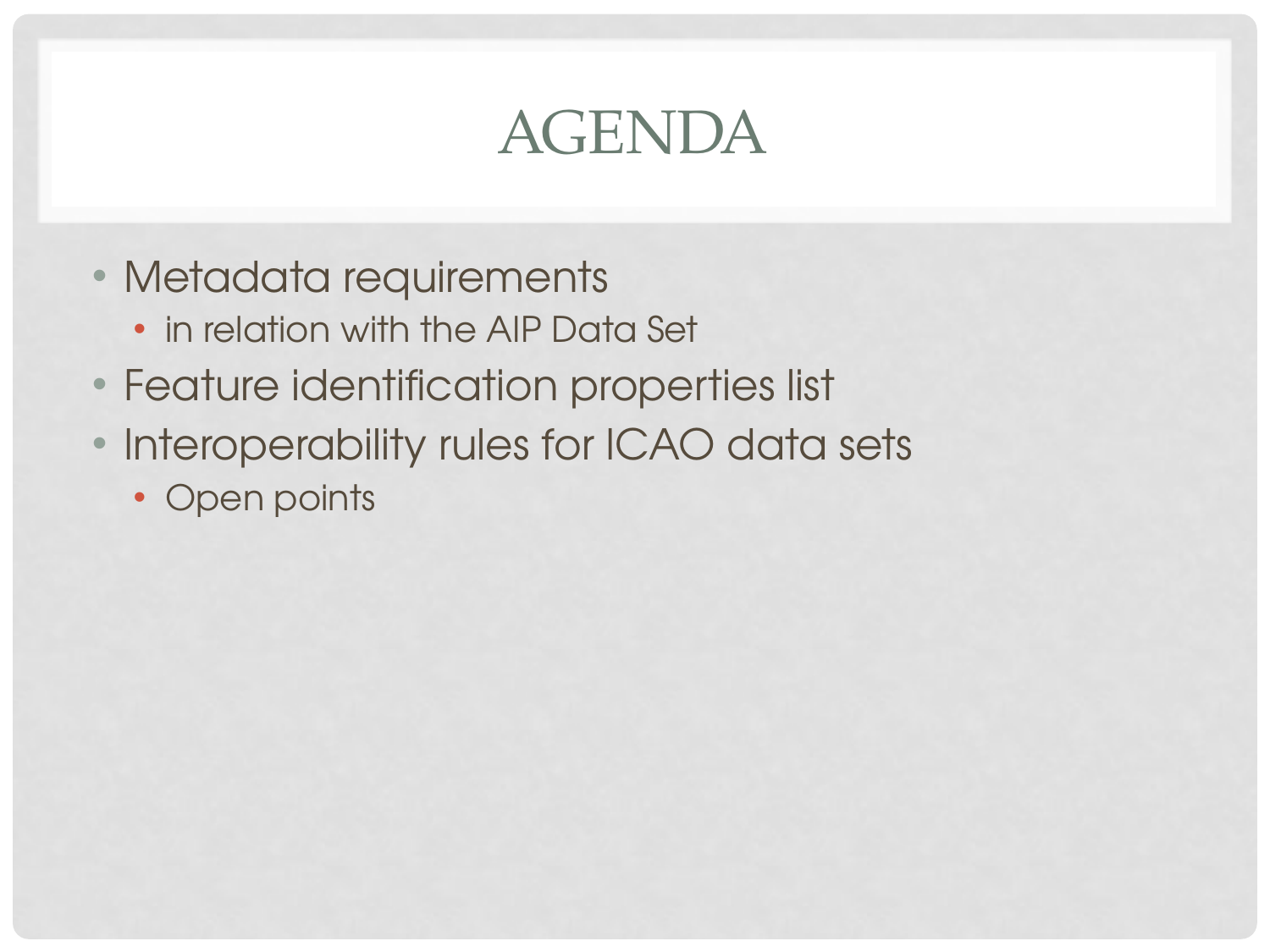

# Agenda
Metadata requirements
in relation with the AIP Data Set
Feature identification properties list
Interoperability rules for ICAO data sets
Open points